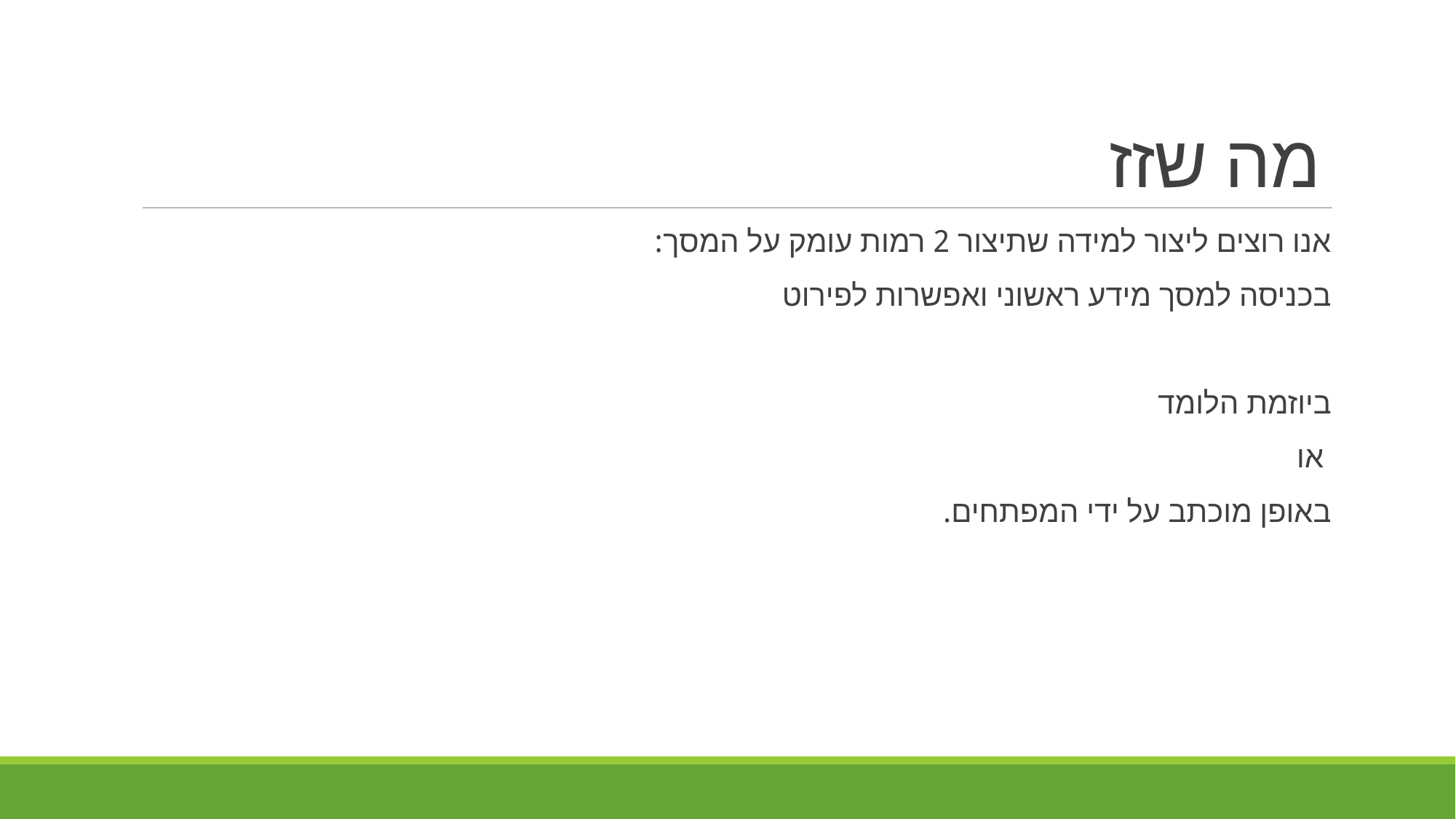

# מה שזז
אנו רוצים ליצור למידה שתיצור 2 רמות עומק על המסך:
בכניסה למסך מידע ראשוני ואפשרות לפירוט

ביוזמת הלומד
 או
באופן מוכתב על ידי המפתחים.